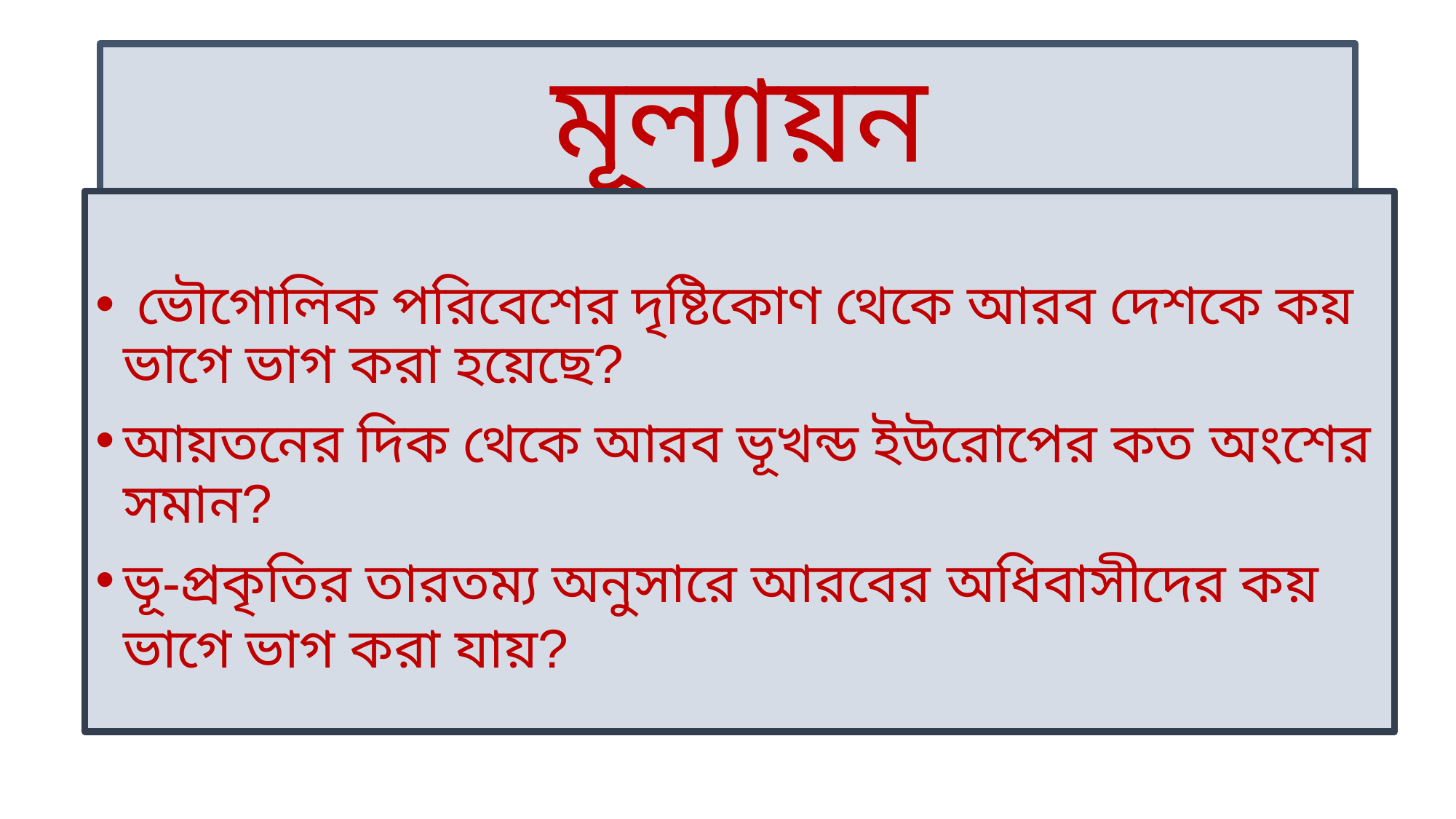

# মূল্যায়ন

 ভৌগোলিক পরিবেশের দৃষ্টিকোণ থেকে আরব দেশকে কয় ভাগে ভাগ করা হয়েছে?
আয়তনের দিক থেকে আরব ভূখন্ড ইউরোপের কত অংশের সমান?
ভূ-প্রকৃতির তারতম্য অনুসারে আরবের অধিবাসীদের কয় ভাগে ভাগ করা যায়?